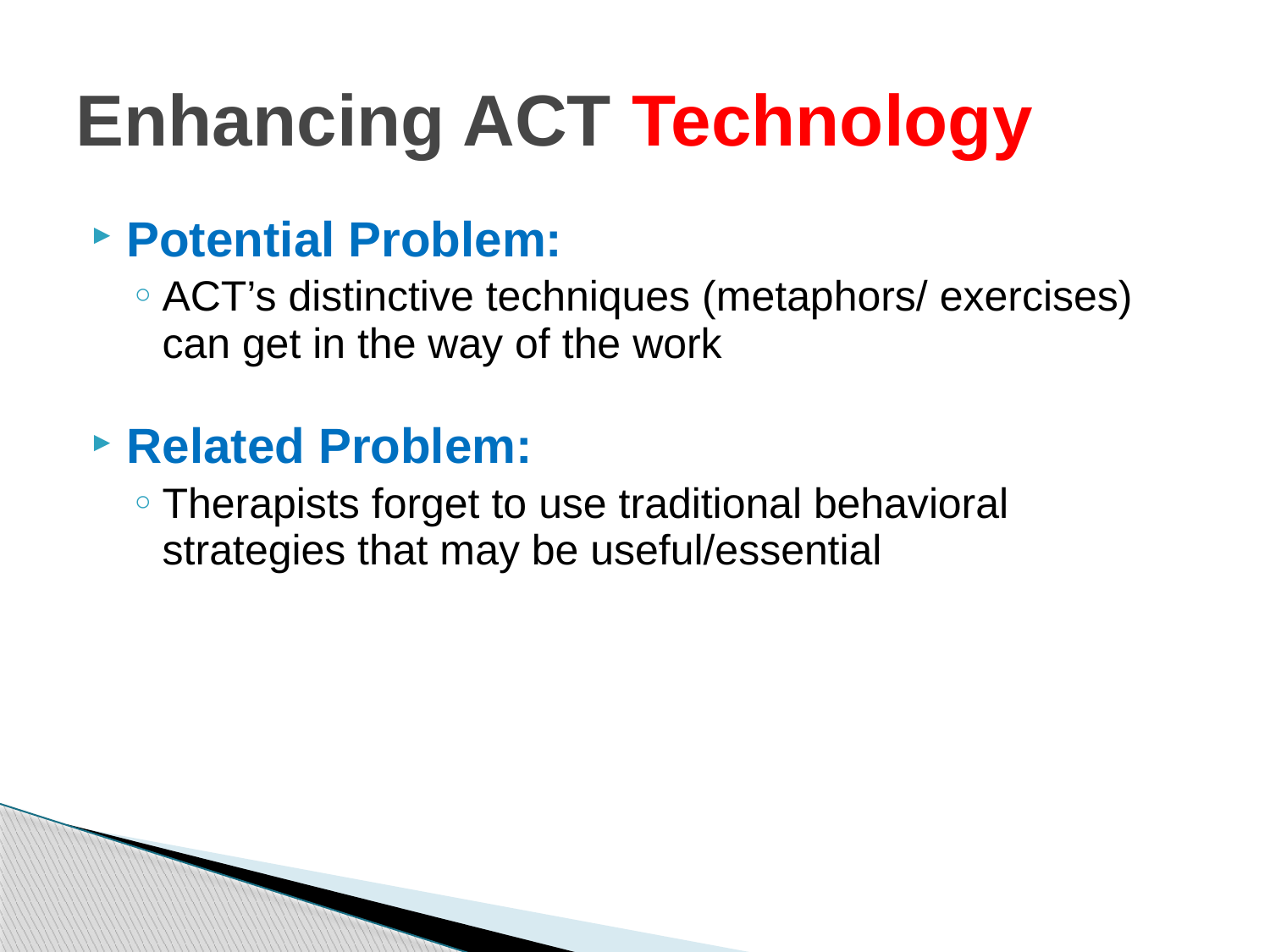

# Enhancing ACT Technology
Potential Problem:
ACT’s distinctive techniques (metaphors/ exercises) can get in the way of the work

Related Problem:
Therapists forget to use traditional behavioral strategies that may be useful/essential